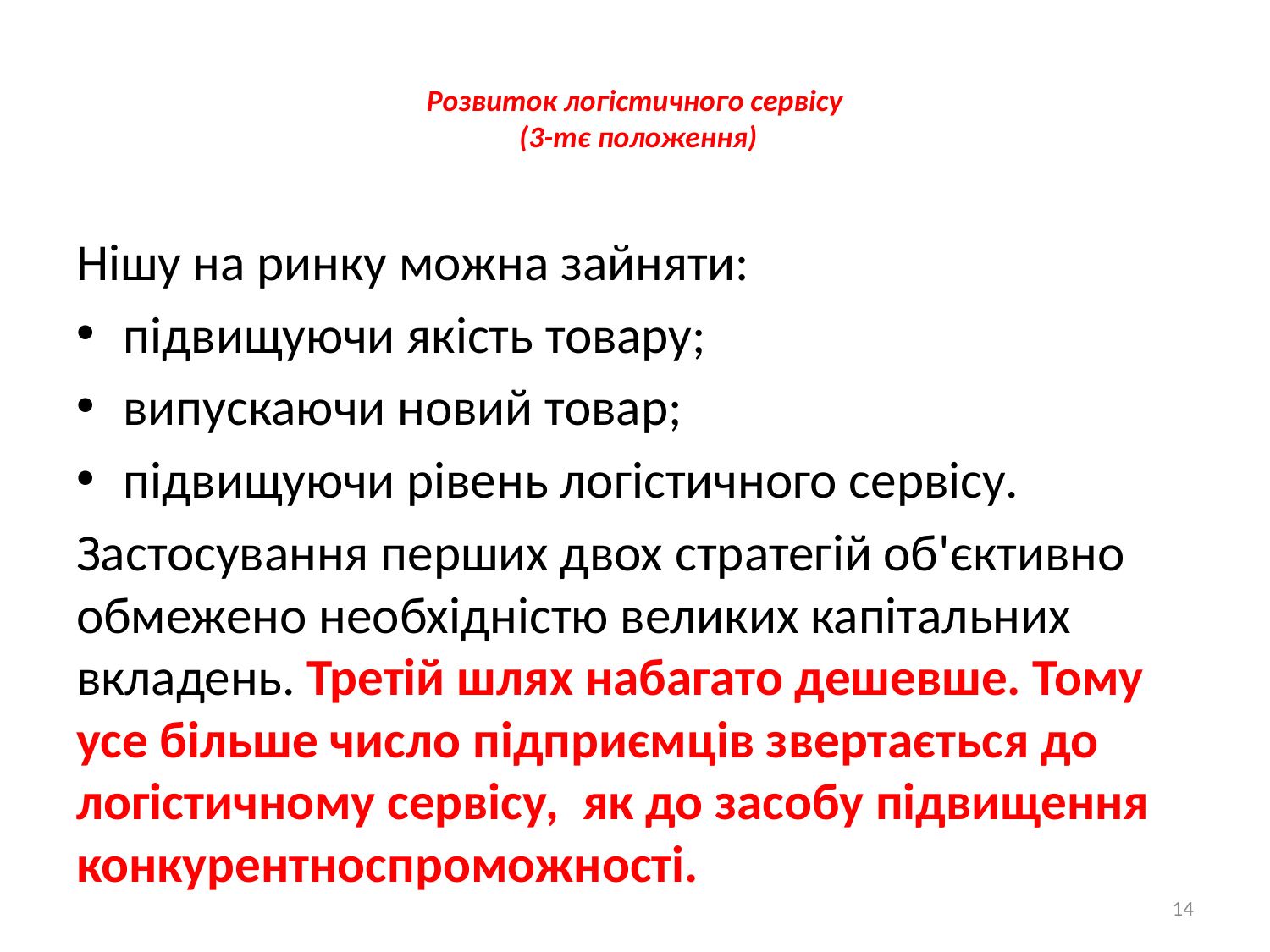

# Розвиток логістичного сервісу (3-тє положення)
Нішу на ринку можна зайняти:
підвищуючи якість товару;
випускаючи новий товар;
підвищуючи рівень логістичного сервісу.
Застосування перших двох стратегій об'єктивно обмежено необхідністю великих капітальних вкладень. Третій шлях набагато дешевше. Тому усе більше число підприємців звертається до логістичному сервісу,  як до засобу підвищення конкурентноспроможності.

14